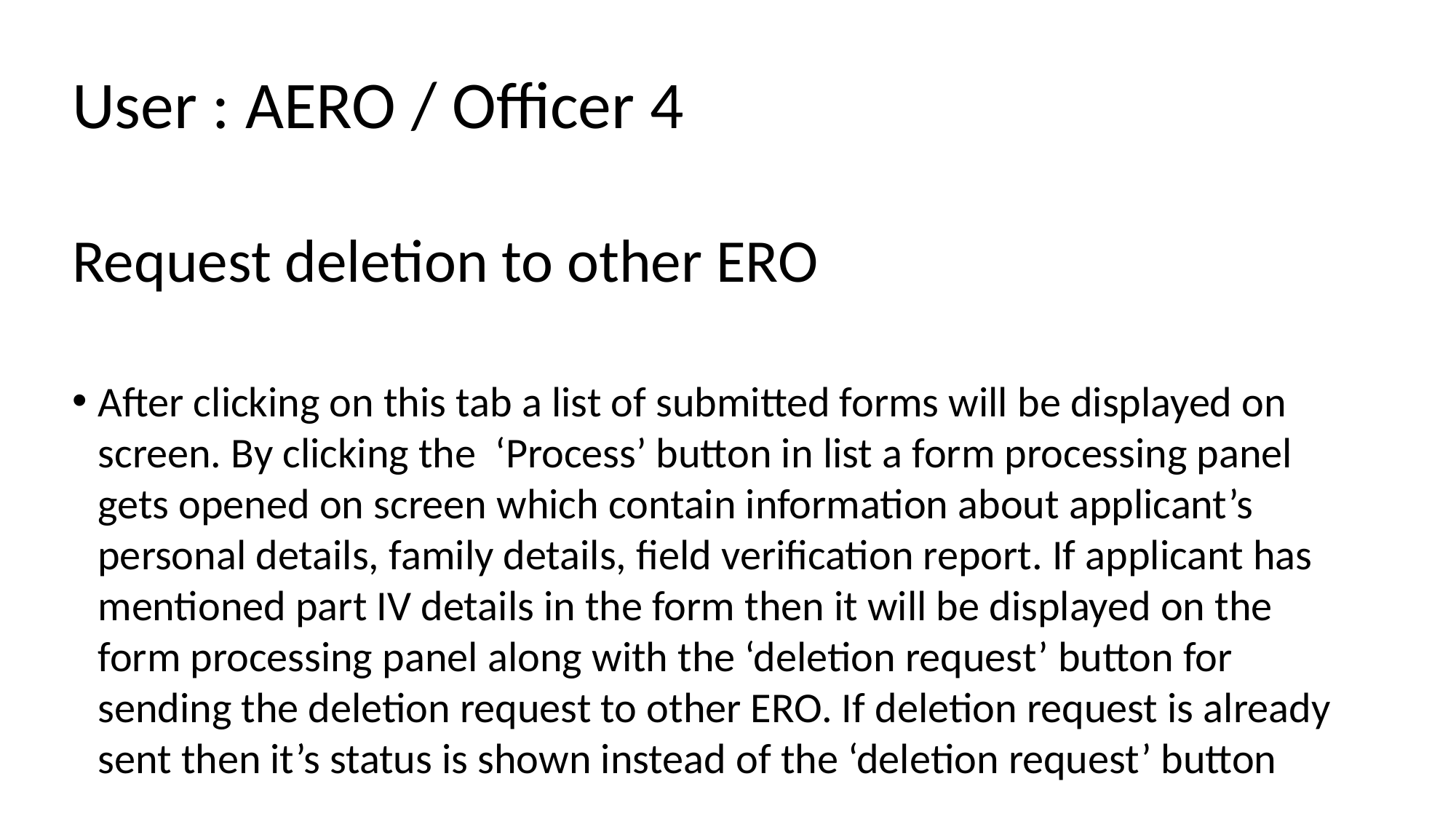

User : AERO / Officer 4

Request deletion to other ERO

After clicking on this tab a list of submitted forms will be displayed on screen. By clicking the  ‘Process’ button in list a form processing panel gets opened on screen which contain information about applicant’s personal details, family details, field verification report. If applicant has mentioned part IV details in the form then it will be displayed on the form processing panel along with the ‘deletion request’ button for sending the deletion request to other ERO. If deletion request is already sent then it’s status is shown instead of the ‘deletion request’ button